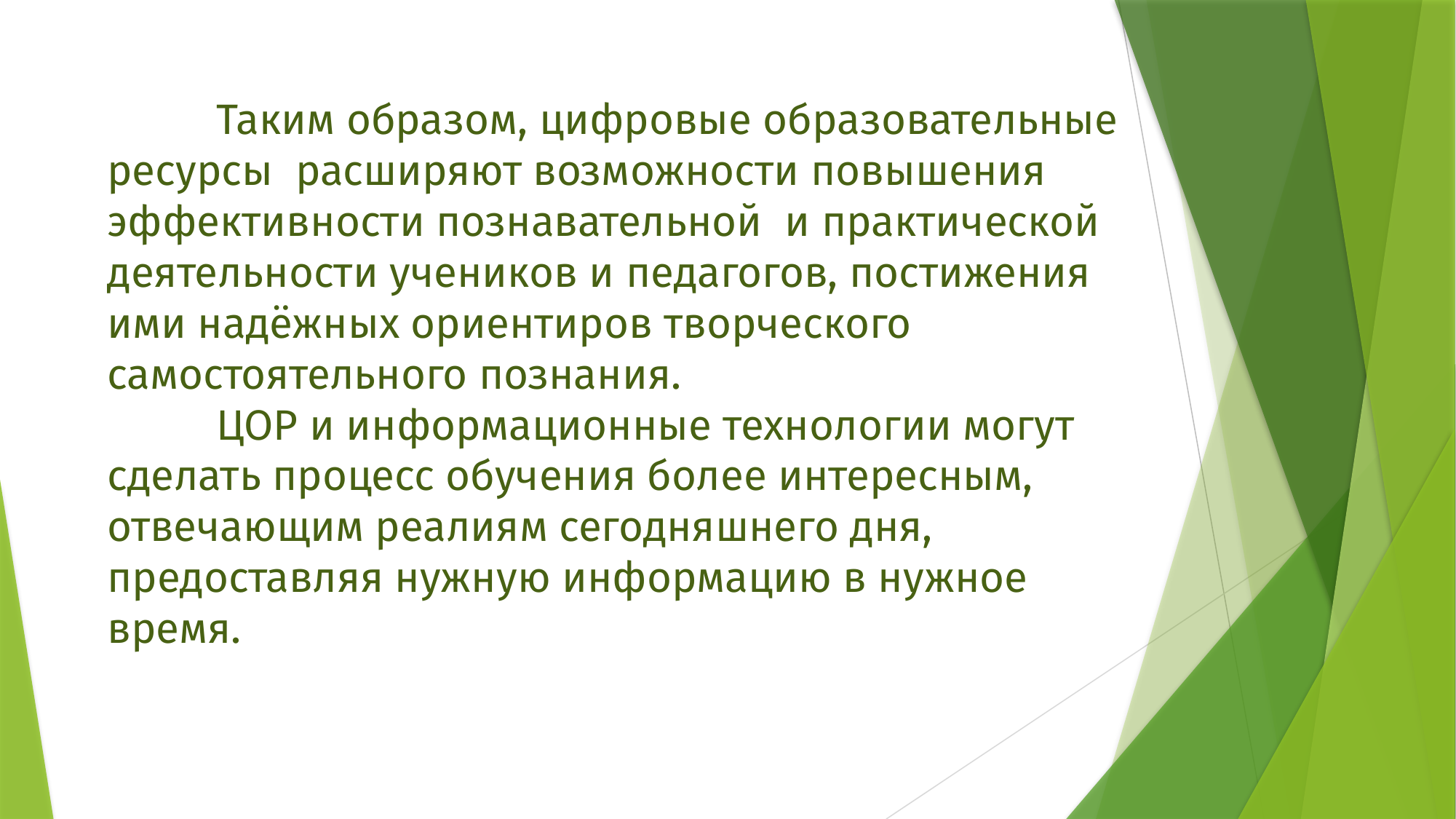

Таким образом, цифровые образовательные ресурсы  расширяют возможности повышения эффективности познавательной  и практической деятельности учеников и педагогов, постижения ими надёжных ориентиров творческого самостоятельного познания.
	ЦОР и информационные технологии могут сделать процесс обучения более интересным, отвечающим реалиям сегодняшнего дня, предоставляя нужную информацию в нужное время.